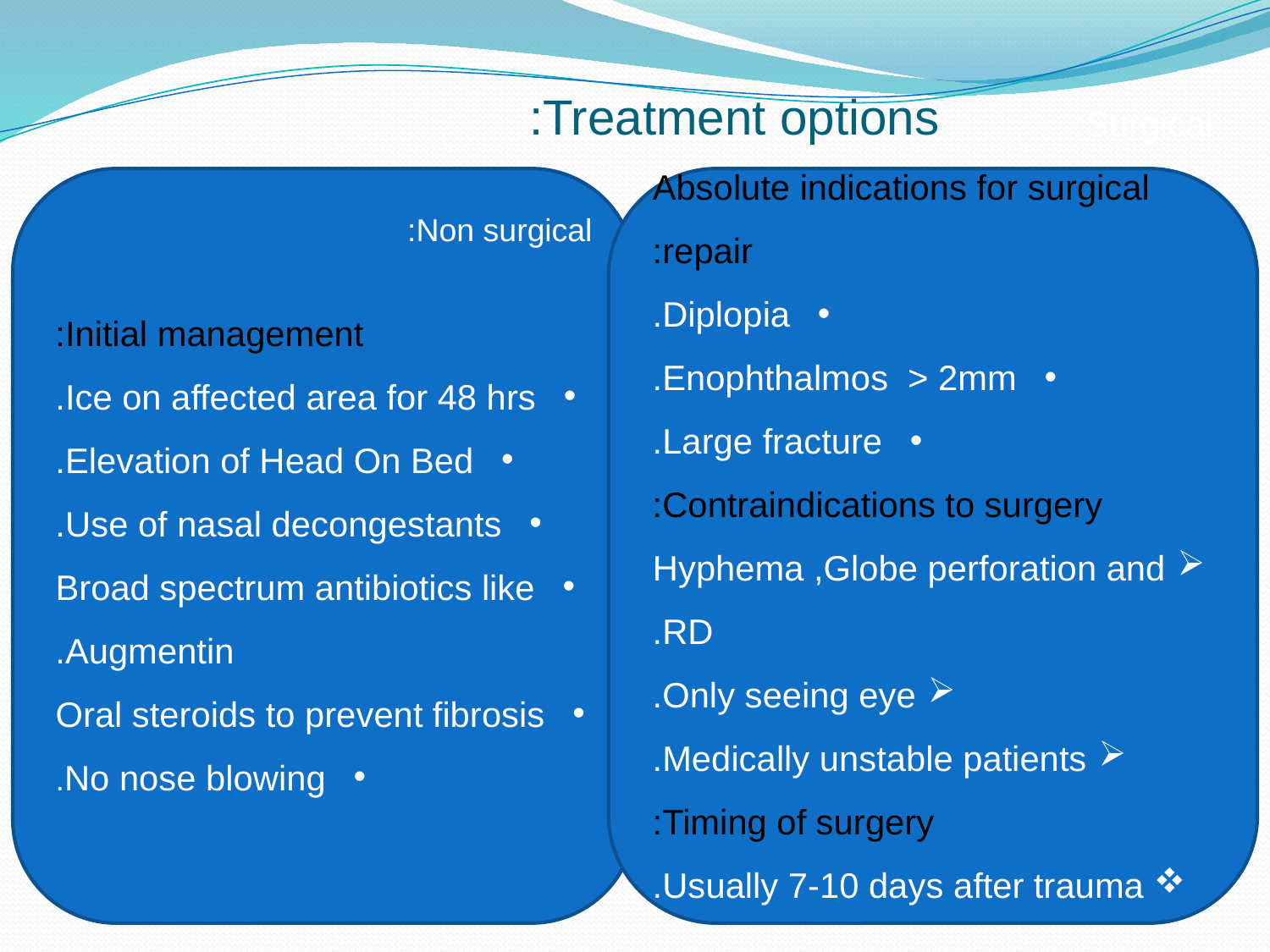

Treatment options:
Non surgical:

Initial management:
 Ice on affected area for 48 hrs.
 Elevation of Head On Bed.
 Use of nasal decongestants.
 Broad spectrum antibiotics like Augmentin.
 Oral steroids to prevent fibrosis
 No nose blowing.

Surgical:
Absolute indications for surgical repair:
 Diplopia.
 Enophthalmos  > 2mm.
 Large fracture.
Contraindications to surgery:
 Hyphema ,Globe perforation and RD.
 Only seeing eye.
 Medically unstable patients.
Timing of surgery:
 Usually 7-10 days after trauma.